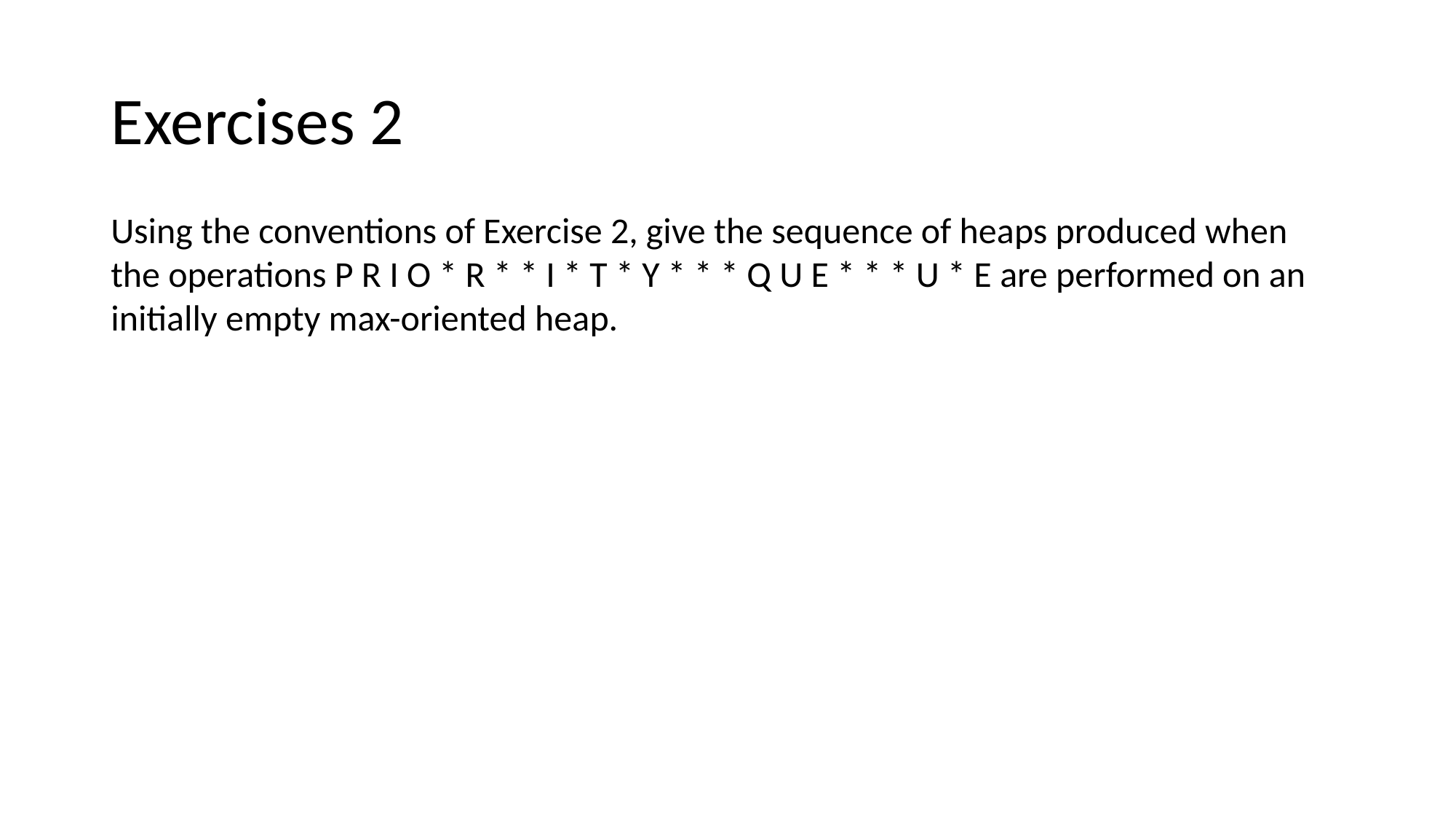

# Exercises 2
Using the conventions of Exercise 2, give the sequence of heaps produced when the operations P R I O * R * * I * T * Y * * * Q U E * * * U * E are performed on an initially empty max-oriented heap.